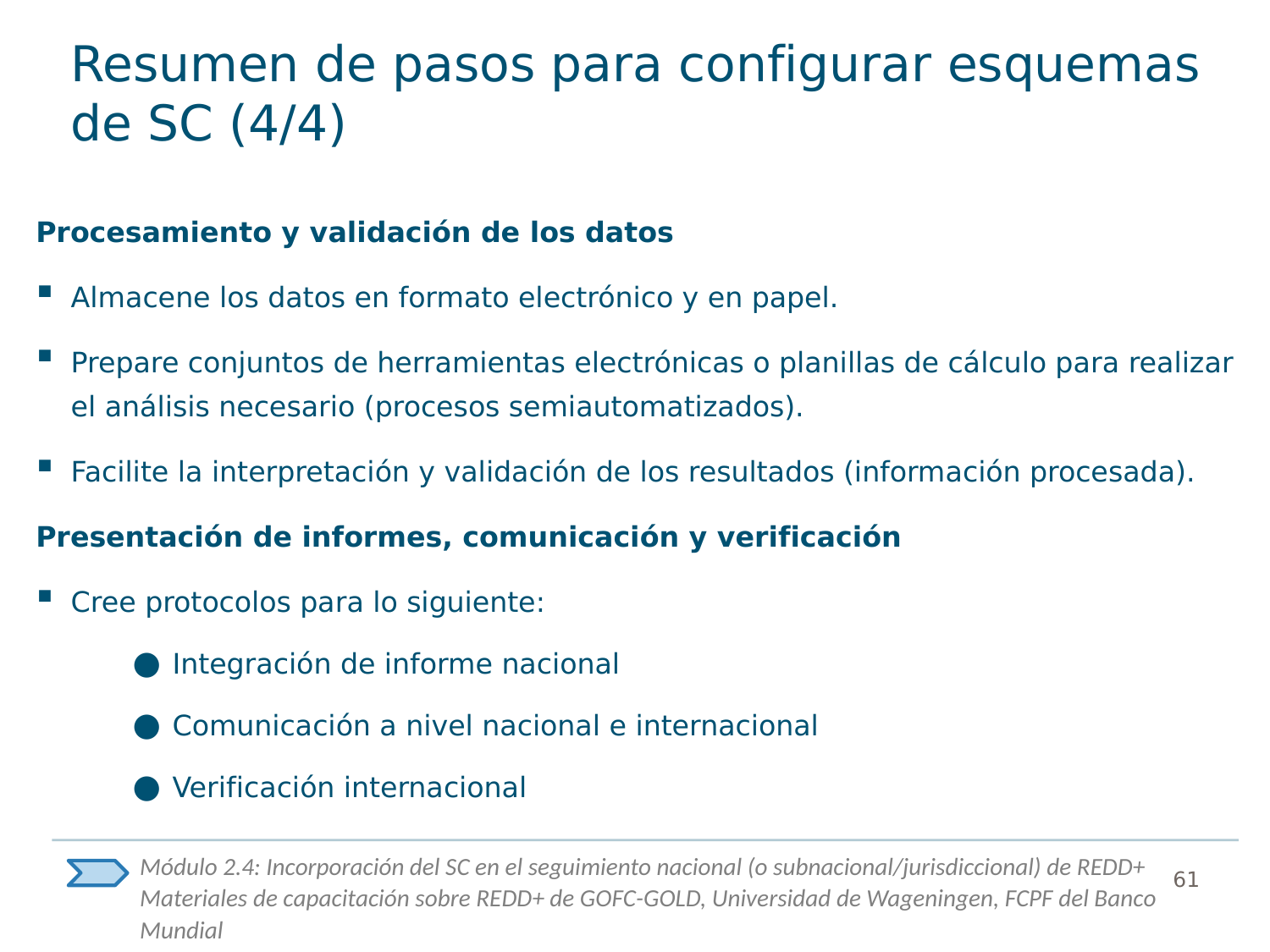

# Resumen de pasos para configurar esquemas de SC (4/4)
Procesamiento y validación de los datos
Almacene los datos en formato electrónico y en papel.
Prepare conjuntos de herramientas electrónicas o planillas de cálculo para realizar el análisis necesario (procesos semiautomatizados).
Facilite la interpretación y validación de los resultados (información procesada).
Presentación de informes, comunicación y verificación
Cree protocolos para lo siguiente:
Integración de informe nacional
Comunicación a nivel nacional e internacional
Verificación internacional